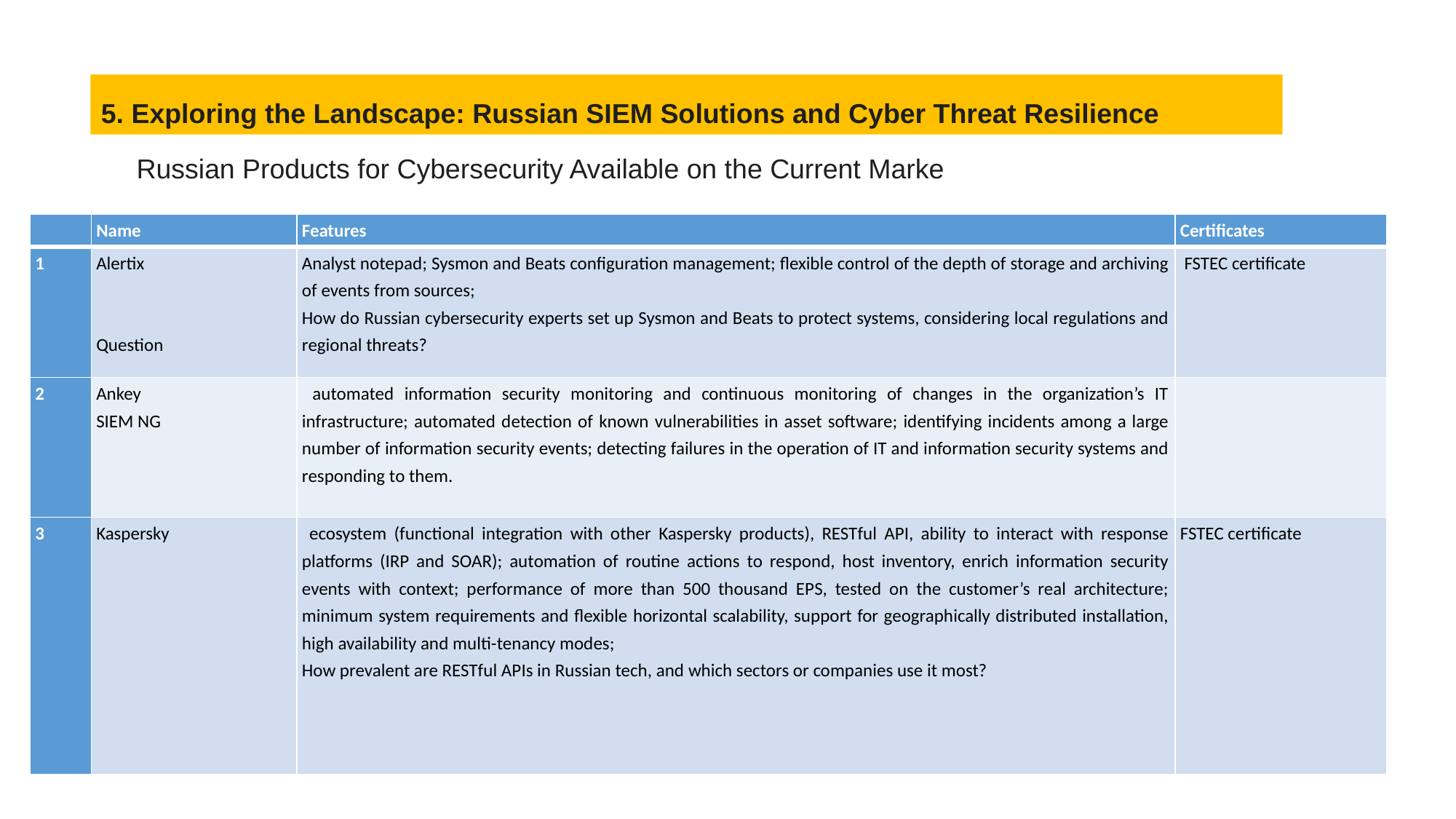

5. Exploring the Landscape: Russian SIEM Solutions and Cyber Threat Resilience
Russian Products for Cybersecurity Available on the Current Marke
|  | Name | Features | Certificates |
| --- | --- | --- | --- |
| 1 | Alertix     Question | Analyst notepad; Sysmon and Beats configuration management; flexible control of the depth of storage and archiving of events from sources; How do Russian cybersecurity experts set up Sysmon and Beats to protect systems, considering local regulations and regional threats? | FSTEC certificate |
| 2 | Ankey SIEM NG | automated information security monitoring and continuous monitoring of changes in the organization’s IT infrastructure; automated detection of known vulnerabilities in asset software; identifying incidents among a large number of information security events; detecting failures in the operation of IT and information security systems and responding to them. |  |
| 3 | Kaspersky | ecosystem (functional integration with other Kaspersky products), RESTful API, ability to interact with response platforms (IRP and SOAR); automation of routine actions to respond, host inventory, enrich information security events with context; performance of more than 500 thousand EPS, tested on the customer’s real architecture; minimum system requirements and flexible horizontal scalability, support for geographically distributed installation, high availability and multi-tenancy modes; How prevalent are RESTful APIs in Russian tech, and which sectors or companies use it most? | FSTEC certificate |